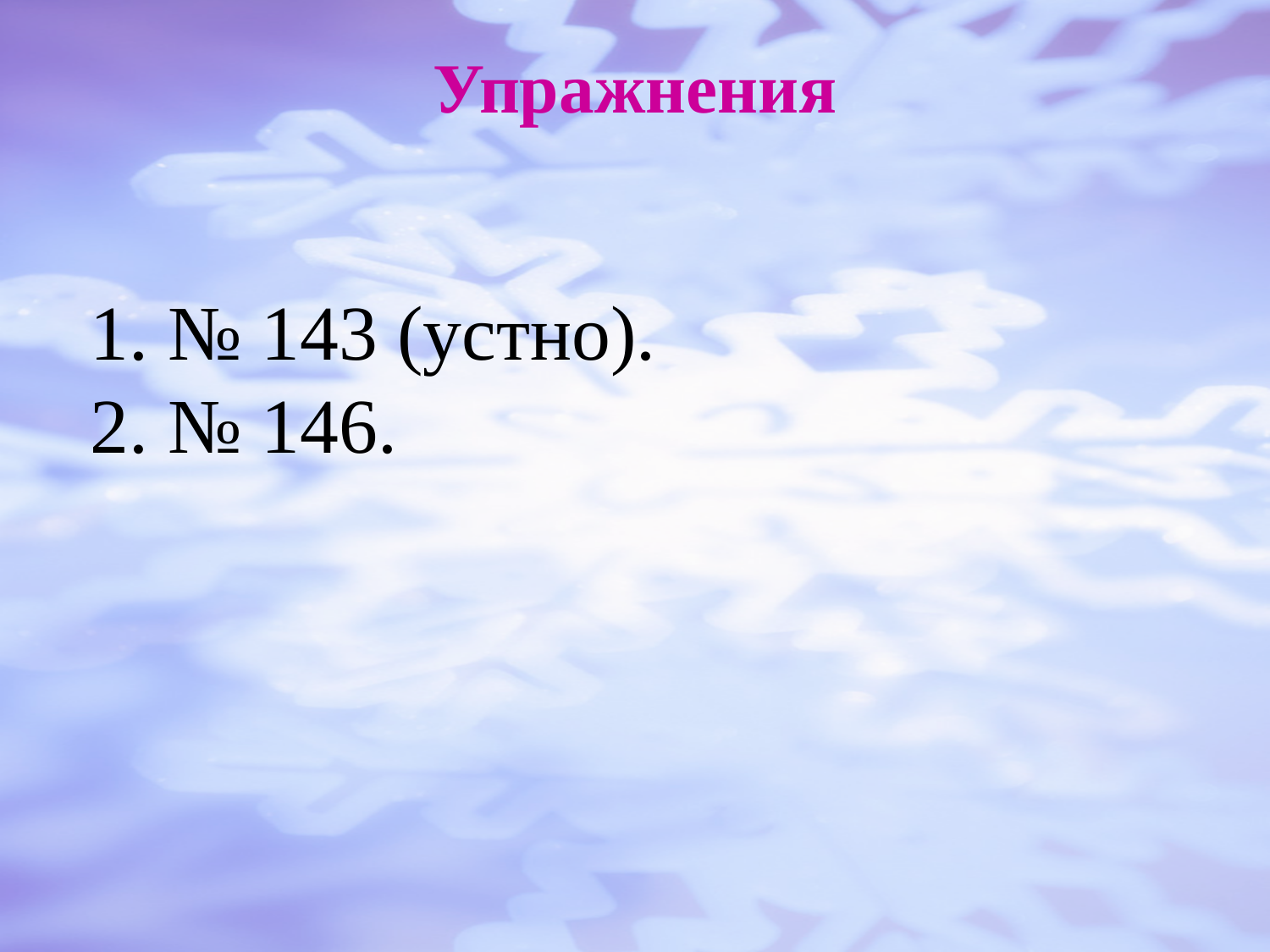

Упражнения
1. № 143 (устно).
2. № 146.